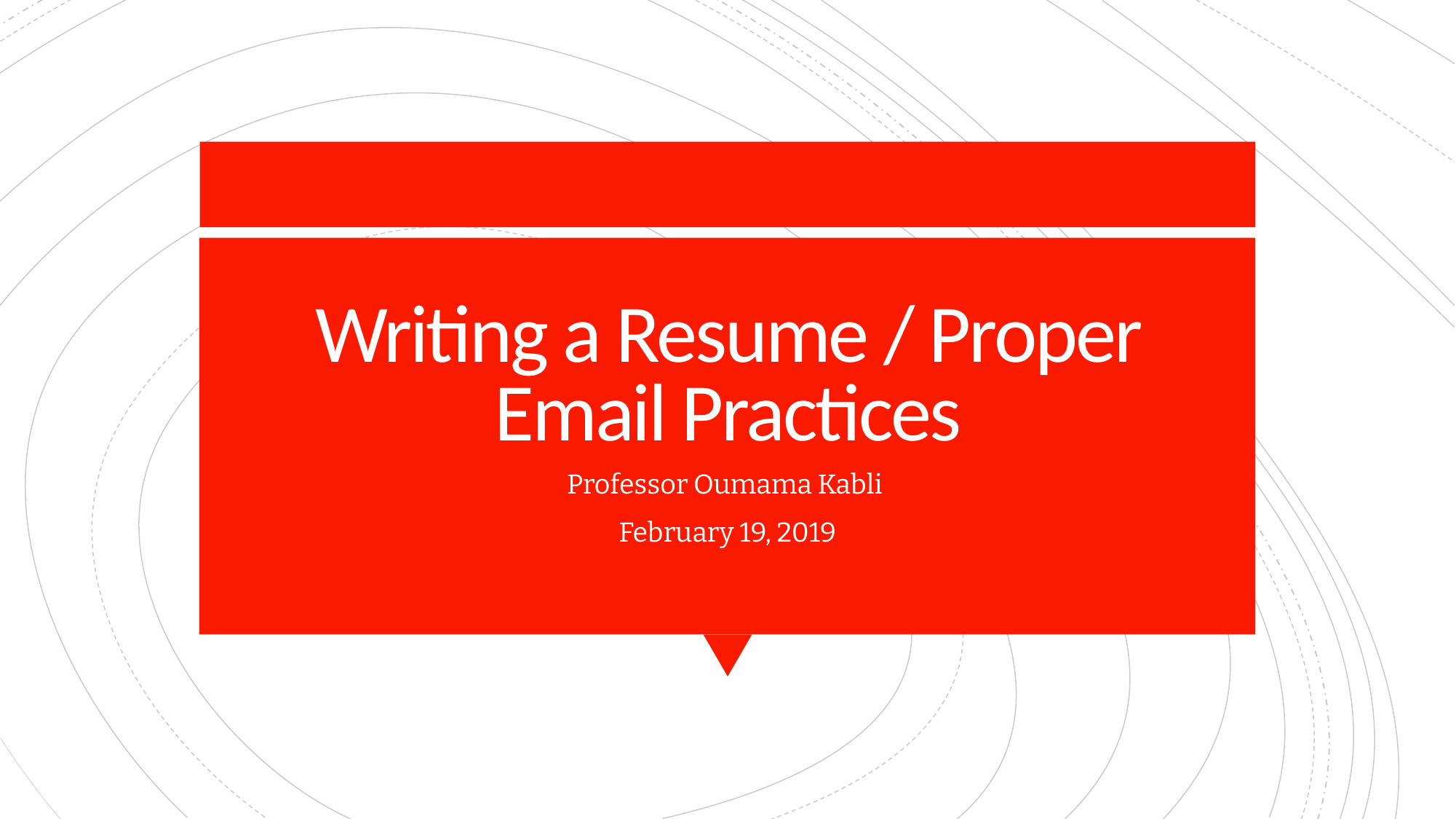

# Writing a Resume / Proper Email Practices
Professor Oumama Kabli
February 19, 2019